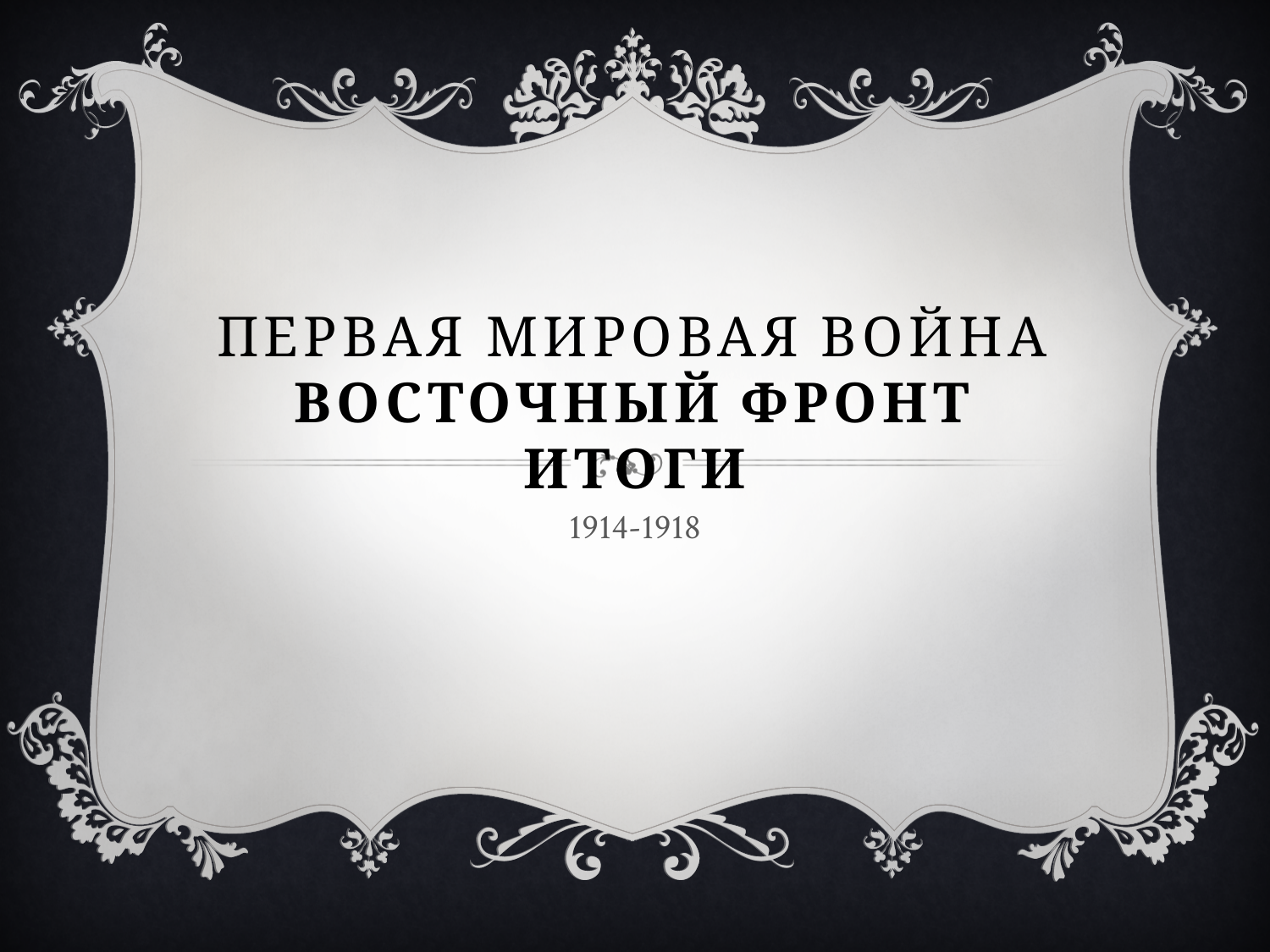

# Первая мировая война Восточный фронт итоги
1914-1918